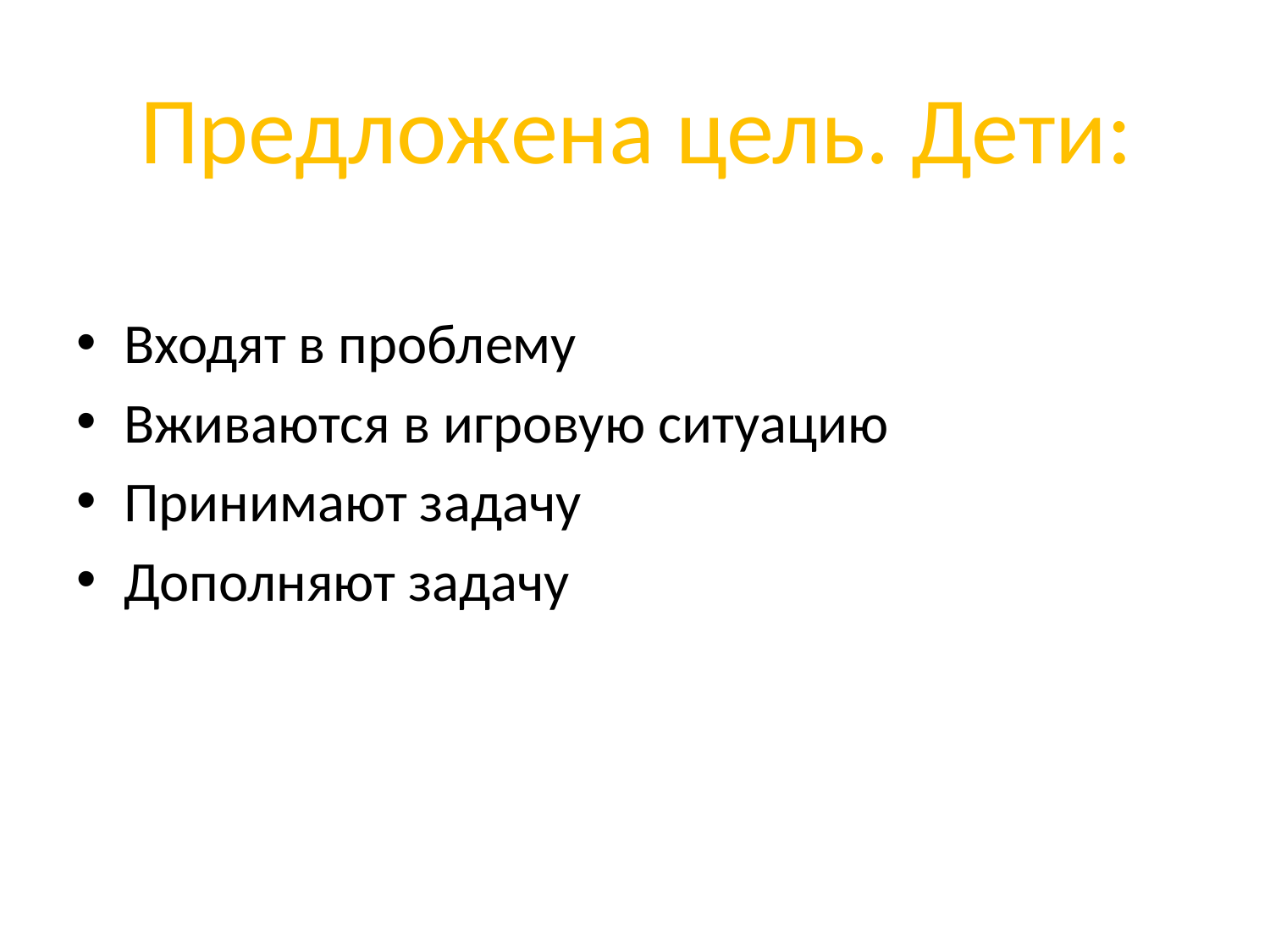

# Предложена цель. Дети:

Входят в проблему
Вживаются в игровую ситуацию
Принимают задачу
Дополняют задачу